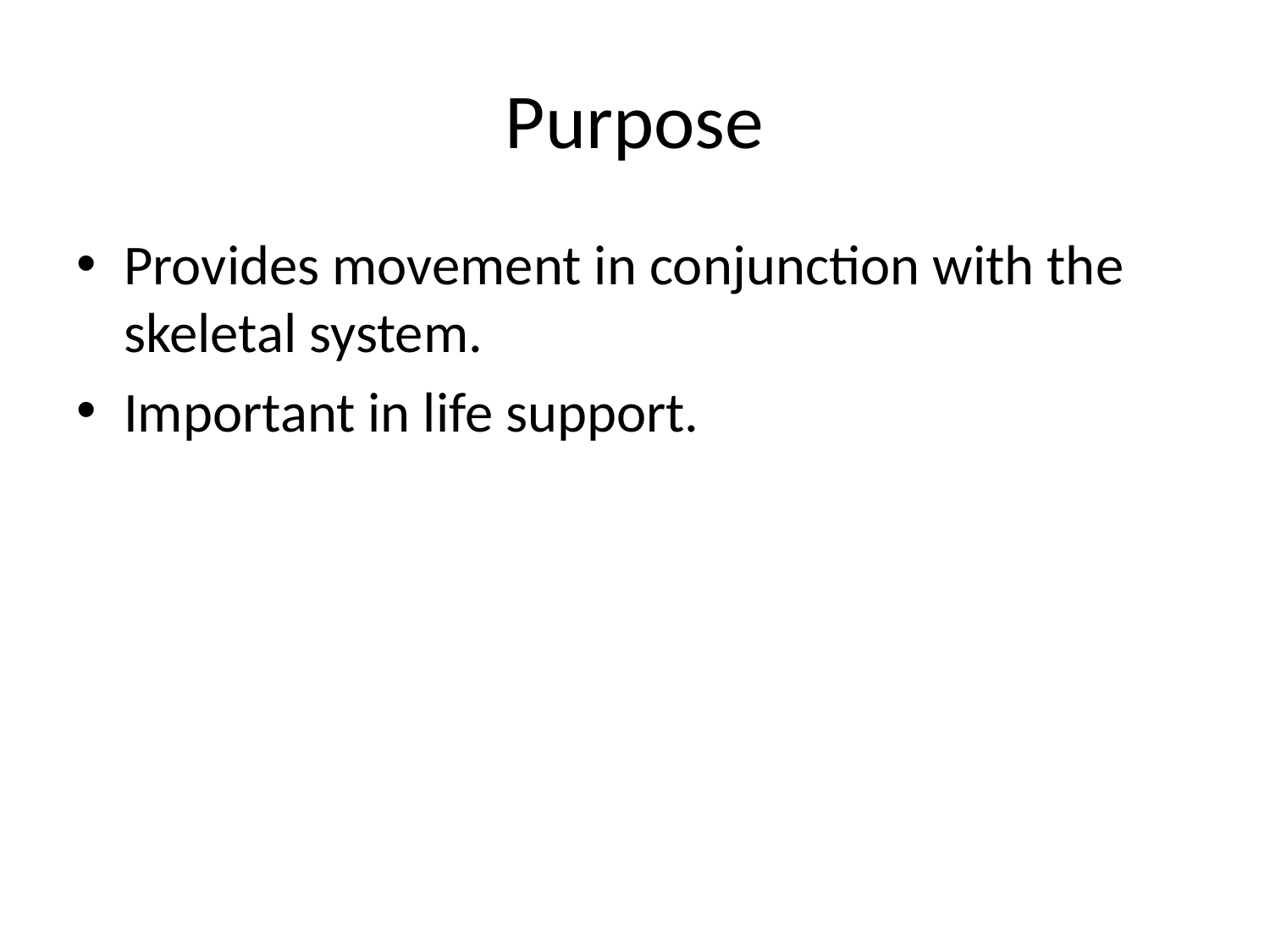

# Purpose
Provides movement in conjunction with the skeletal system.
Important in life support.